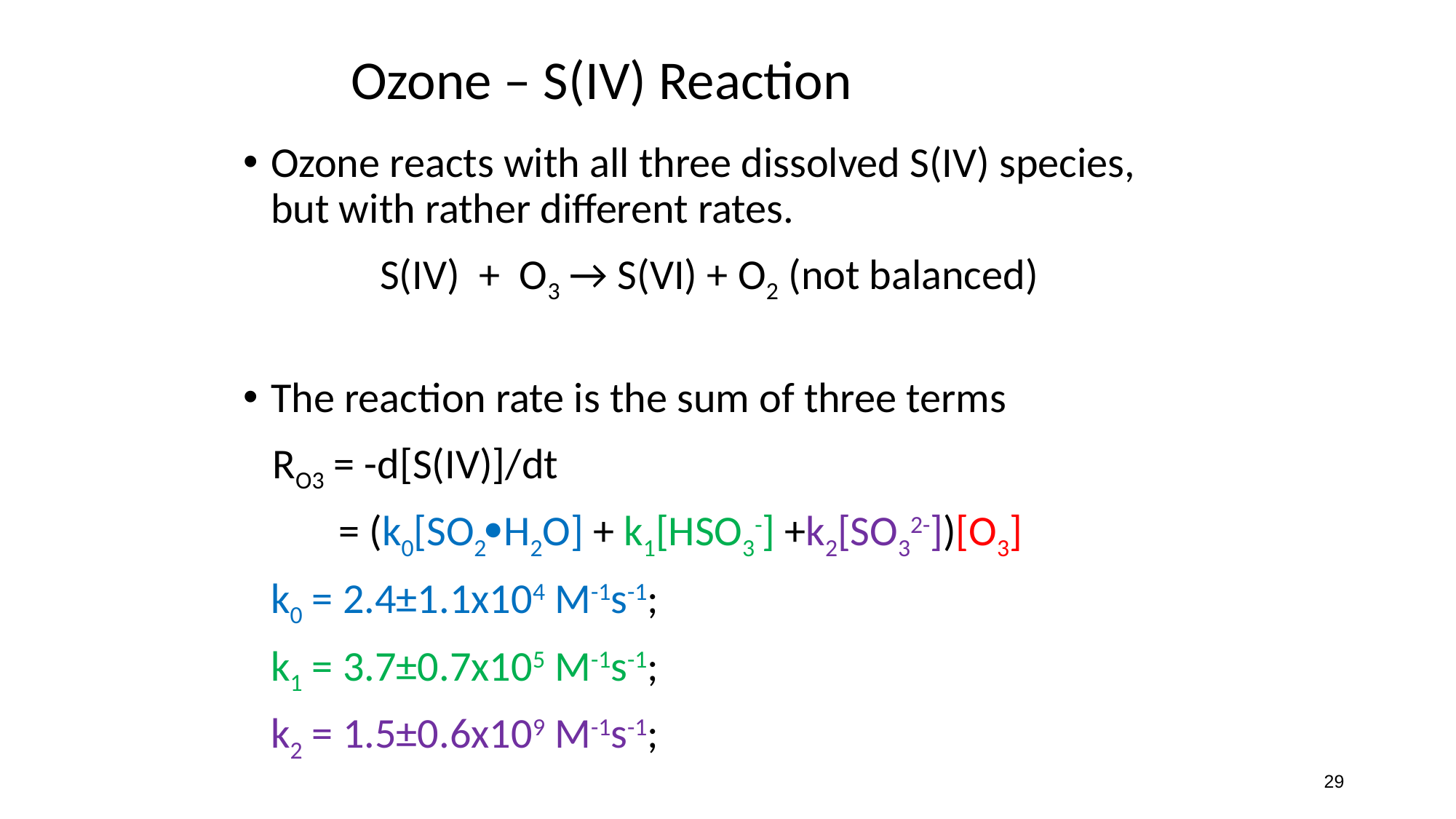

# Ozone – S(IV) Reaction
Ozone reacts with all three dissolved S(IV) species, but with rather different rates.
		S(IV)  +  O3 → S(VI) + O2 (not balanced)

The reaction rate is the sum of three terms
   RO3 = -d[S(IV)]/dt
	       = (k0[SO2•H2O] + k1[HSO3-] +k2[SO32-])[O3]
	k0 = 2.4±1.1x104 M-1s-1;
	k1 = 3.7±0.7x105 M-1s-1;
	k2 = 1.5±0.6x109 M-1s-1;
29